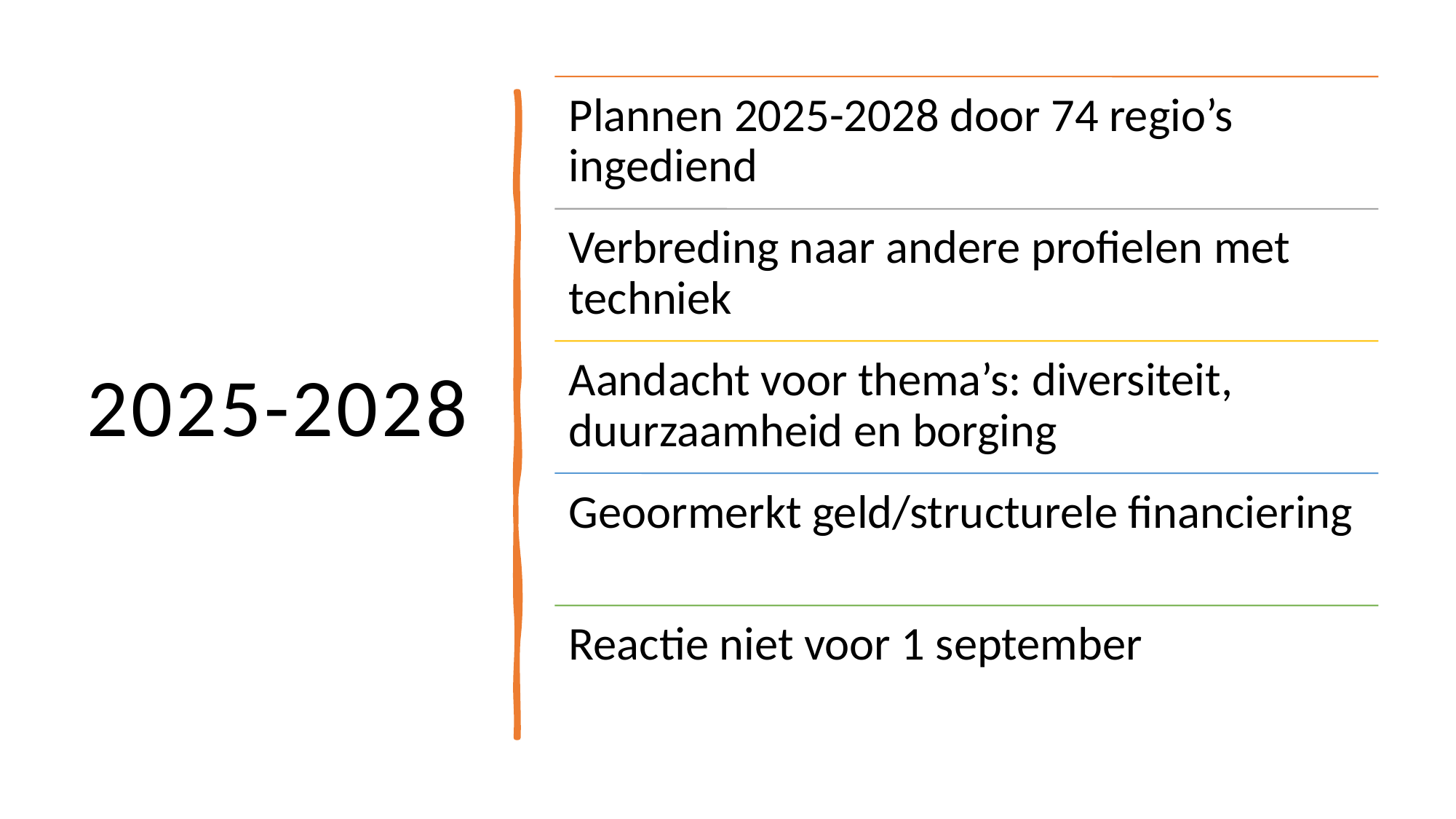

Plannen 2025-2028 door 74 regio’s ingediend
Verbreding naar andere profielen met techniek
Aandacht voor thema’s: diversiteit, duurzaamheid en borging
Geoormerkt geld/structurele financiering
Reactie niet voor 1 september
# 2025-2028